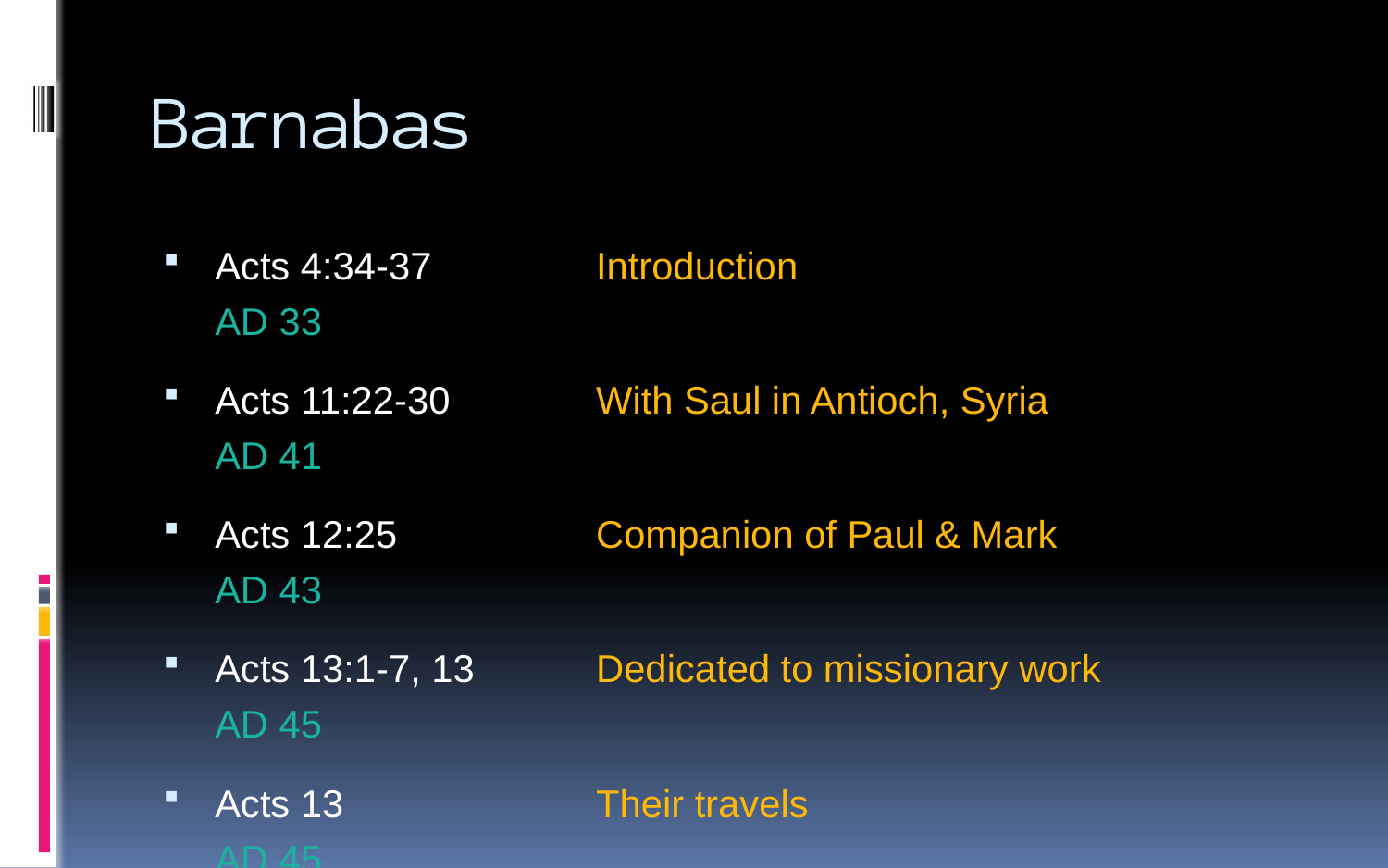

# Barnabas
Acts 4:34-37	Introduction	AD 33
Acts 11:22-30	With Saul in Antioch, Syria	AD 41
Acts 12:25	Companion of Paul & Mark	AD 43
Acts 13:1-7, 13	Dedicated to missionary work	AD 45
Acts 13	Their travels	AD 45
Acts 15:36-39	The “Split”	AD 51
1 Cor. 9:6	Friendship restored (?)	AD 56